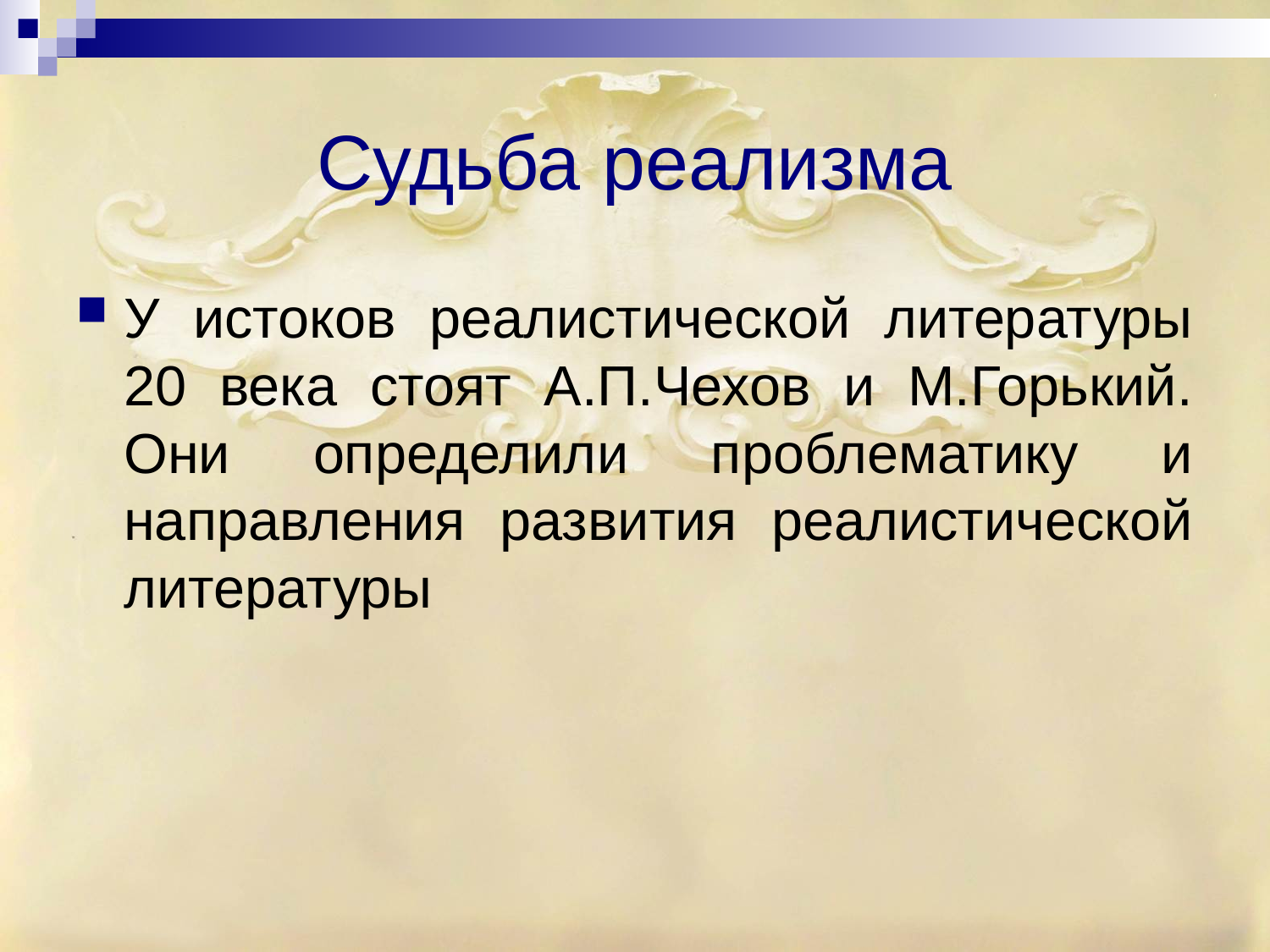

# Судьба реализма
У истоков реалистической литературы 20 века стоят А.П.Чехов и М.Горький. Они определили проблематику и направления развития реалистической литературы